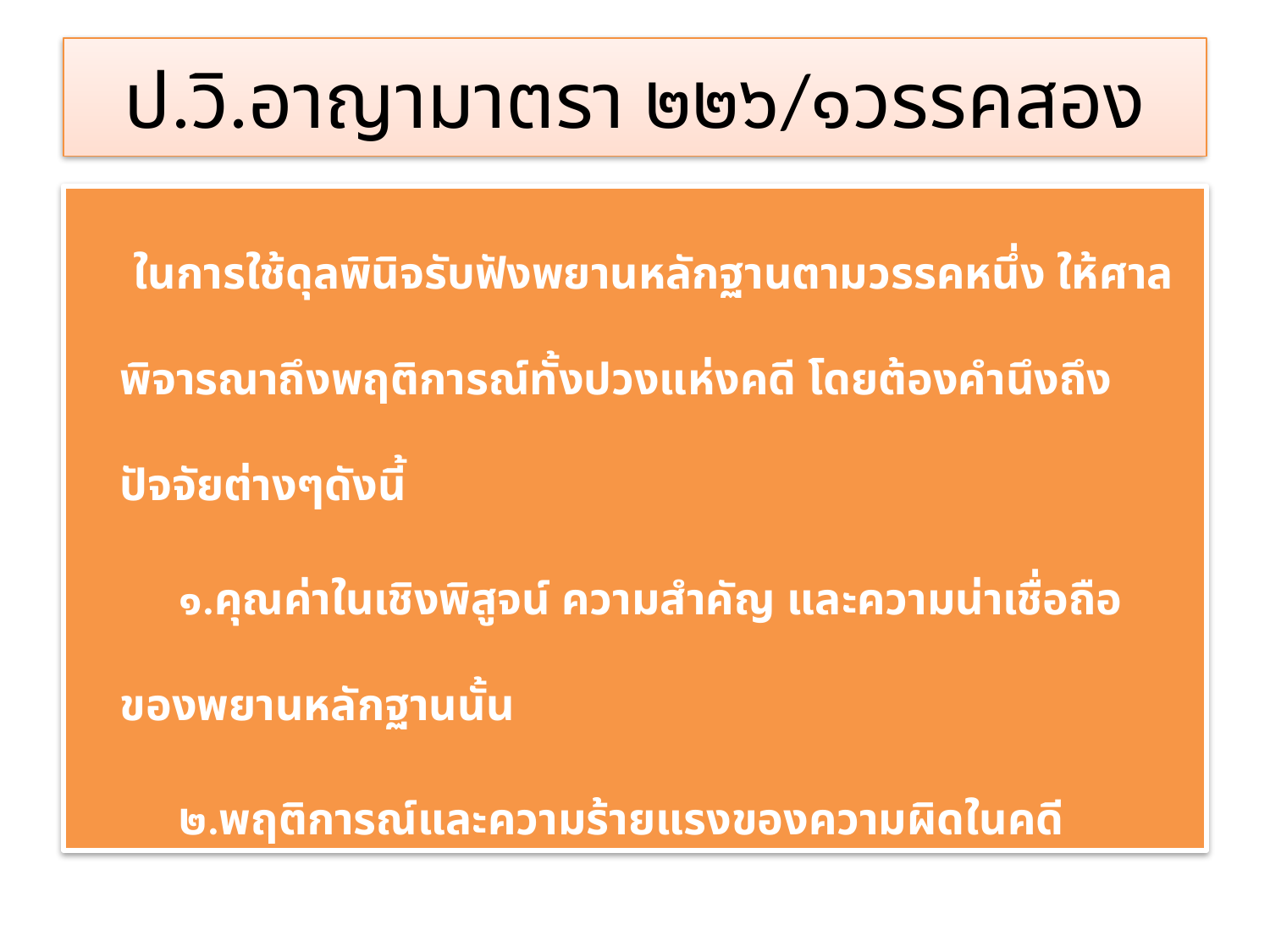

# ป.วิ.อาญามาตรา ๒๒๖/๑วรรคสอง
     ในการใช้ดุลพินิจรับฟังพยานหลักฐานตามวรรคหนึ่ง ให้ศาลพิจารณาถึงพฤติการณ์ทั้งปวงแห่งคดี โดยต้องคำนึงถึงปัจจัยต่างๆดังนี้
         ๑.คุณค่าในเชิงพิสูจน์ ความสำคัญ และความน่าเชื่อถือของพยานหลักฐานนั้น
         ๒.พฤติการณ์และความร้ายแรงของความผิดในคดี